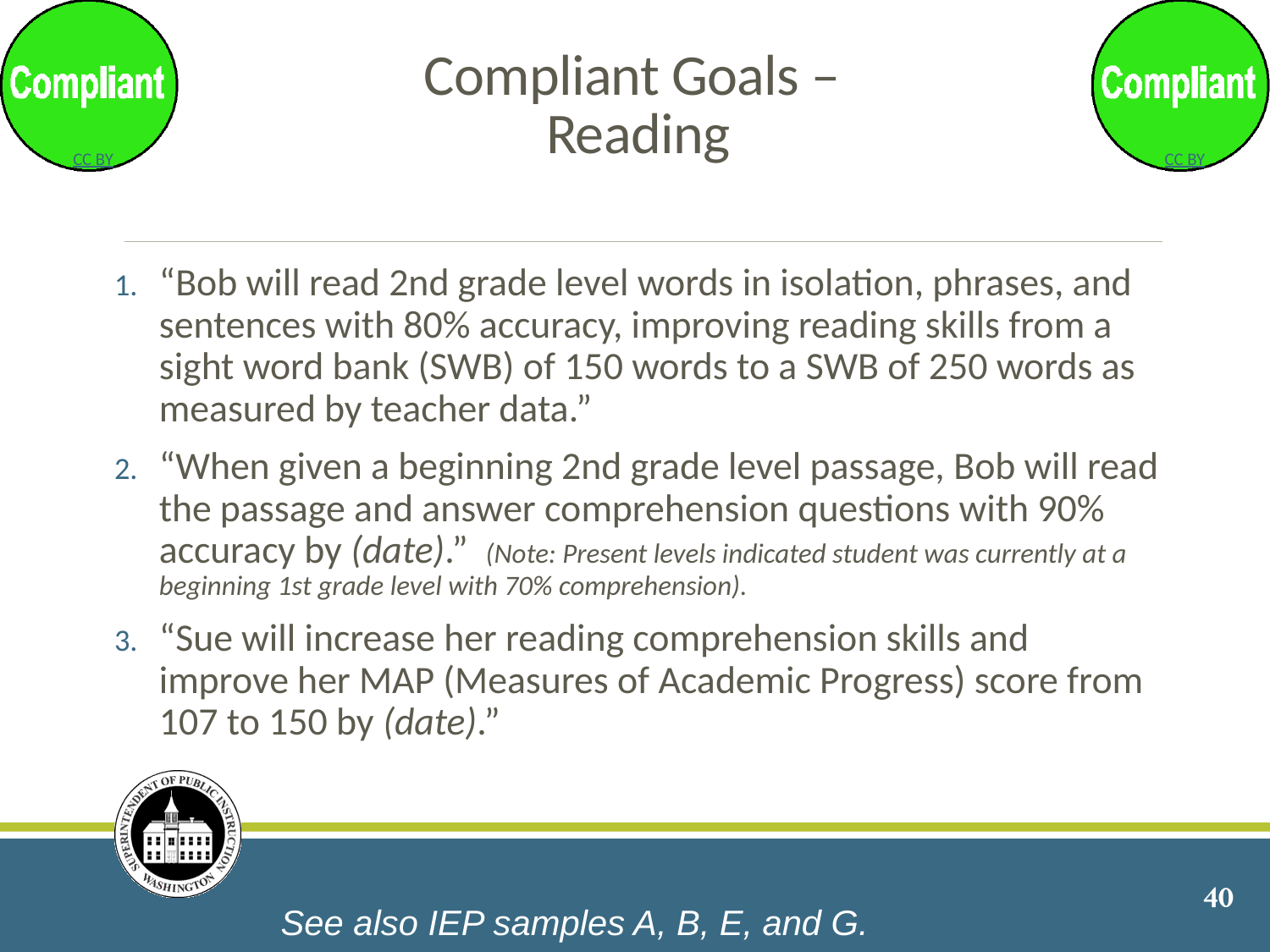

# Compliant Goals – Reading
“Bob will read 2nd grade level words in isolation, phrases, and sentences with 80% accuracy, improving reading skills from a sight word bank (SWB) of 150 words to a SWB of 250 words as measured by teacher data.”
“When given a beginning 2nd grade level passage, Bob will read the passage and answer comprehension questions with 90% accuracy by (date).”  (Note: Present levels indicated student was currently at a beginning 1st grade level with 70% comprehension).
“Sue will increase her reading comprehension skills and improve her MAP (Measures of Academic Progress) score from 107 to 150 by (date).”

40
See also IEP samples A, B, E, and G.